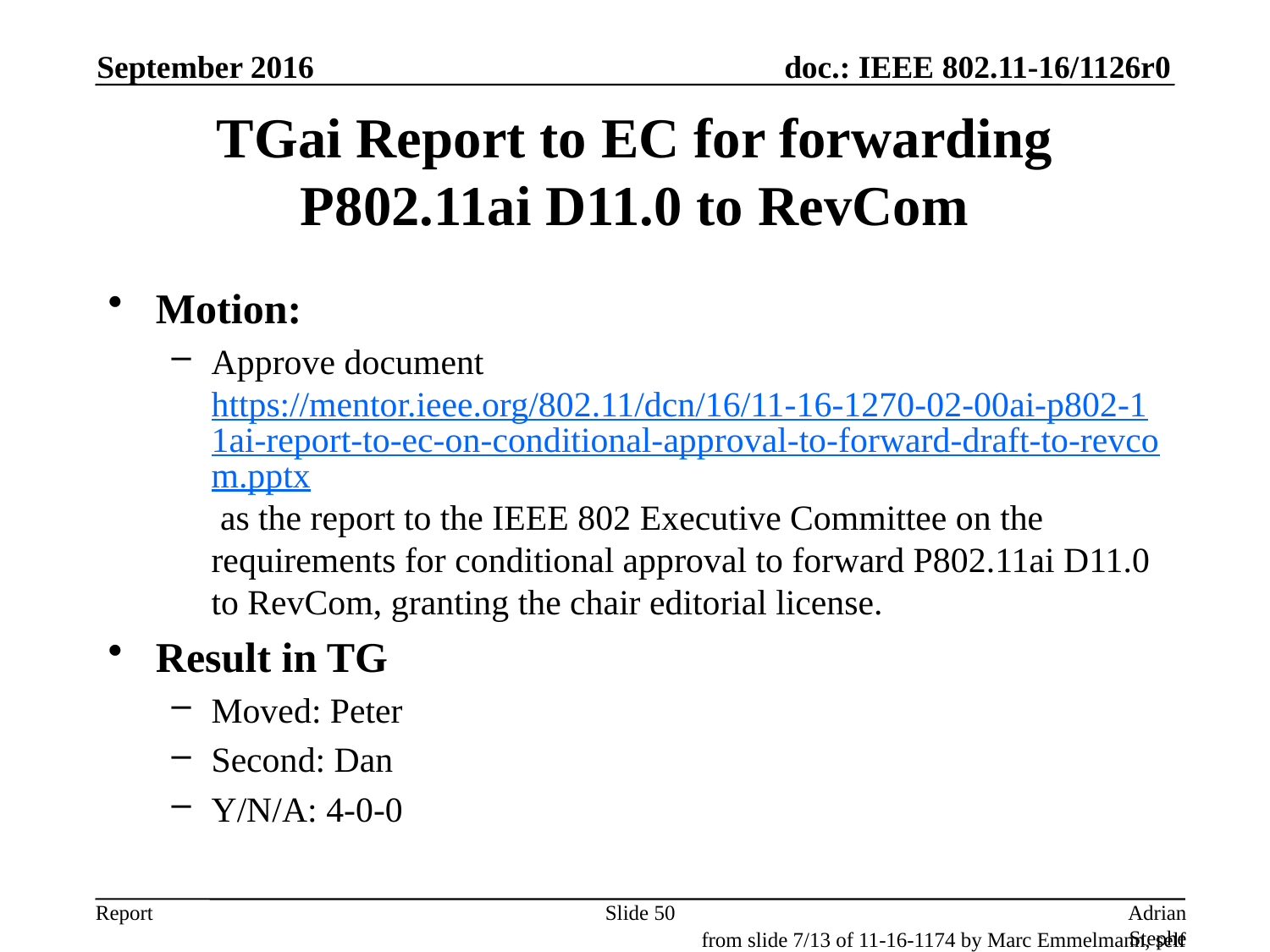

September 2016
# TGai Report to EC for forwarding P802.11ai D11.0 to RevCom
Motion:
Approve document https://mentor.ieee.org/802.11/dcn/16/11-16-1270-02-00ai-p802-11ai-report-to-ec-on-conditional-approval-to-forward-draft-to-revcom.pptx as the report to the IEEE 802 Executive Committee on the requirements for conditional approval to forward P802.11ai D11.0 to RevCom, granting the chair editorial license.
Result in TG
Moved: Peter
Second: Dan
Y/N/A: 4-0-0
Slide 50
Adrian Stephens, Intel Corporation
from slide 7/13 of 11-16-1174 by Marc Emmelmann, self